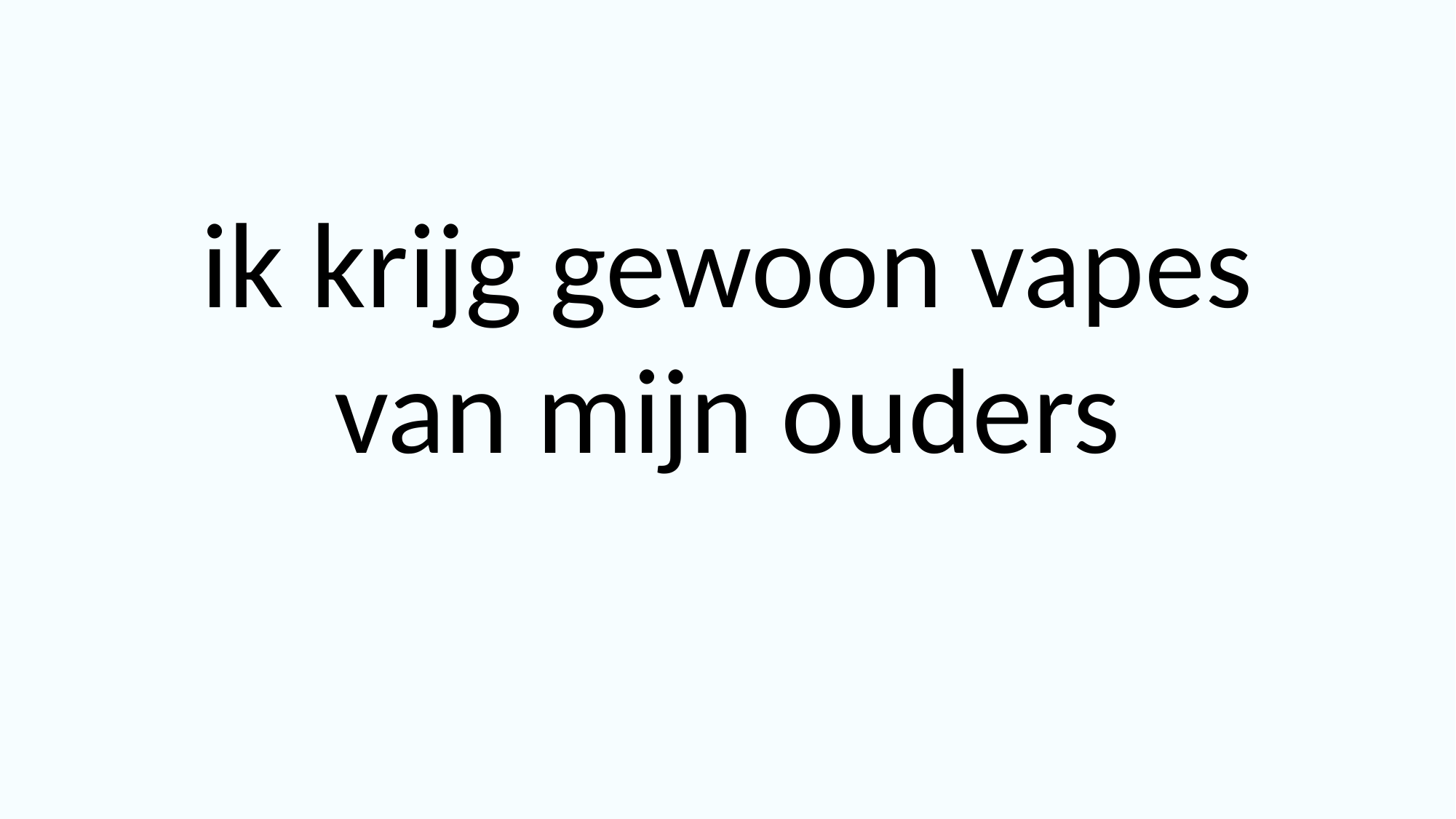

ik krijg gewoon vapes van mijn ouders
©Kieresoe2023 Lucy Reijnen